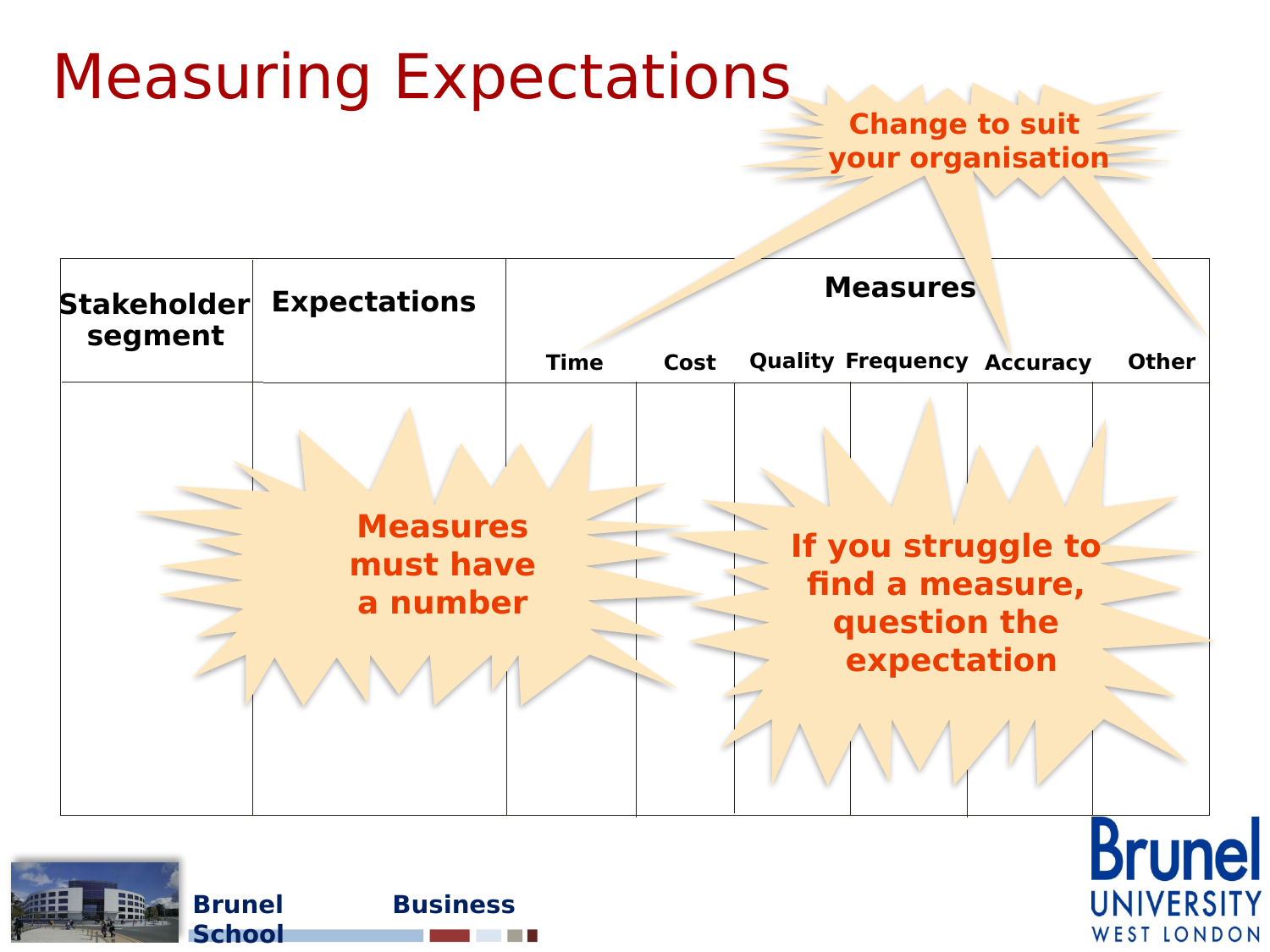

Measuring Expectations

Change to suit
your organisation

 Measures
Expectations
Stakeholder
segment
Quality
Frequency
Other
Time
Cost
Accuracy

Measures must have a number
If you struggle to
find a measure,
question the
expectation